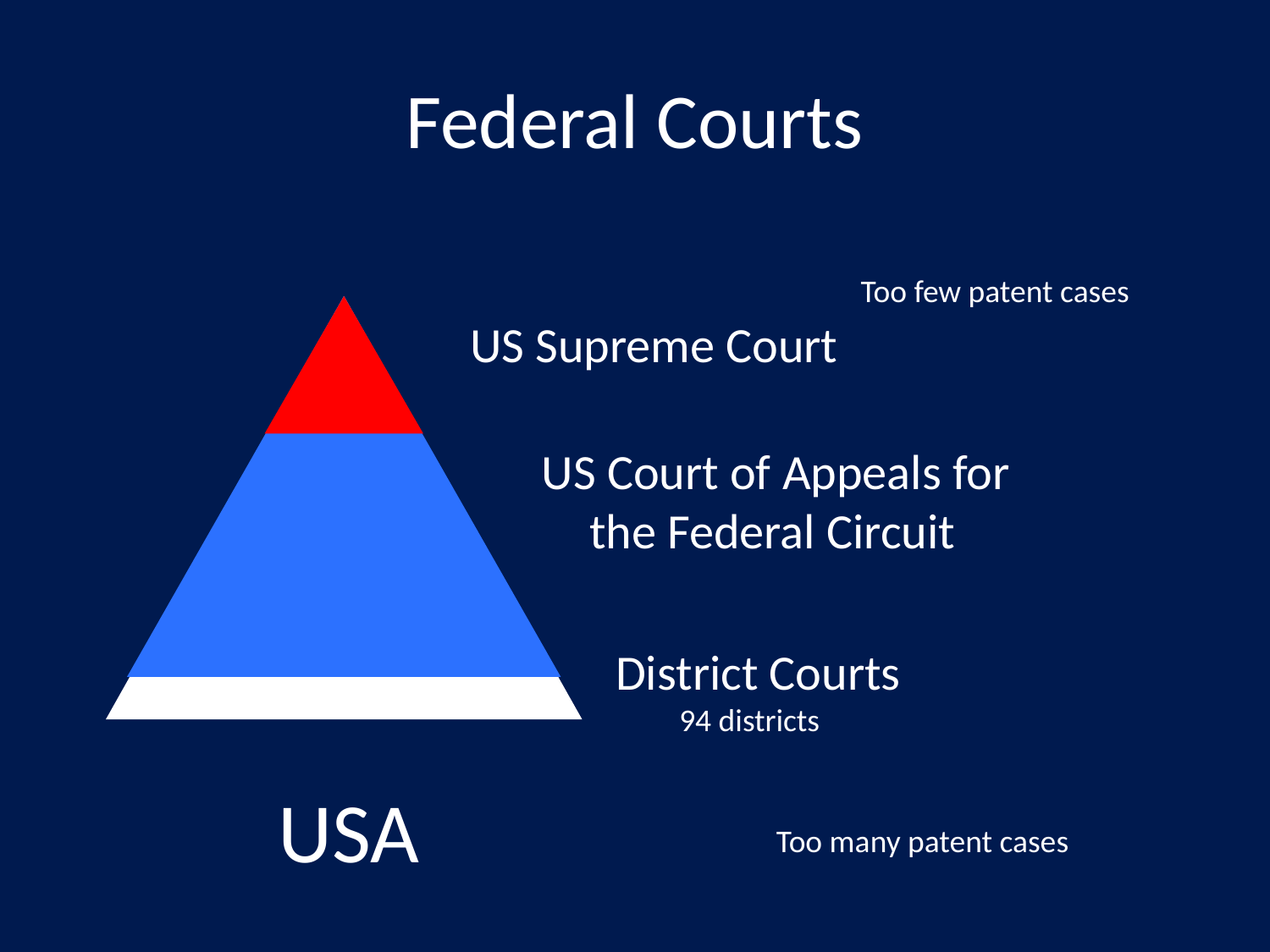

# Federal Courts
Too few patent cases

US Supreme Court
US Court of Appeals for the Federal Circuit
District Courts
94 districts
USA
Too many patent cases